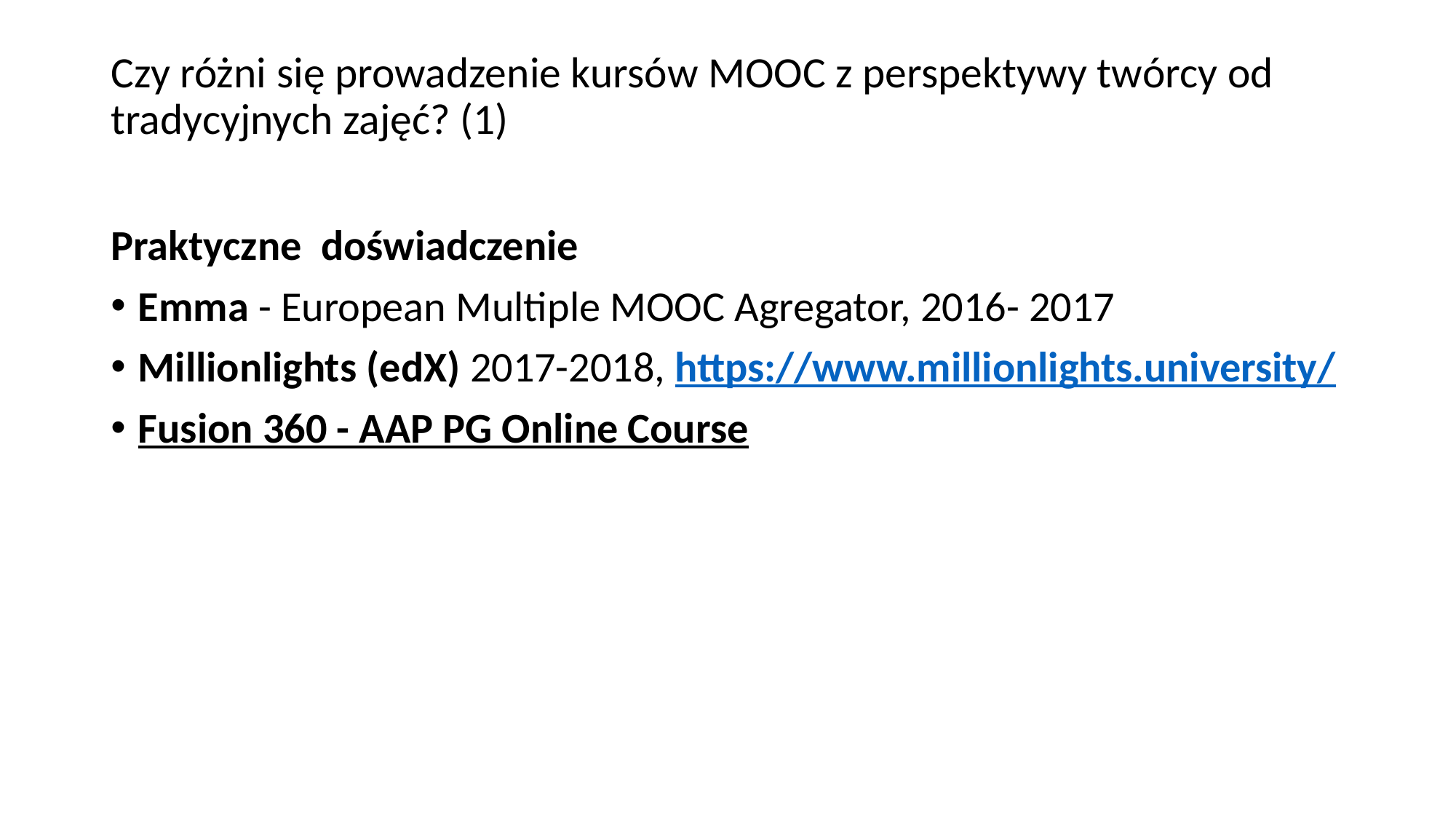

# Czy różni się prowadzenie kursów MOOC z perspektywy twórcy od tradycyjnych zajęć? (1)
Praktyczne  doświadczenie
Emma - European Multiple MOOC Agregator, 2016- 2017
Millionlights (edX) 2017-2018, https://www.millionlights.university/
Fusion 360 - AAP PG Online Course